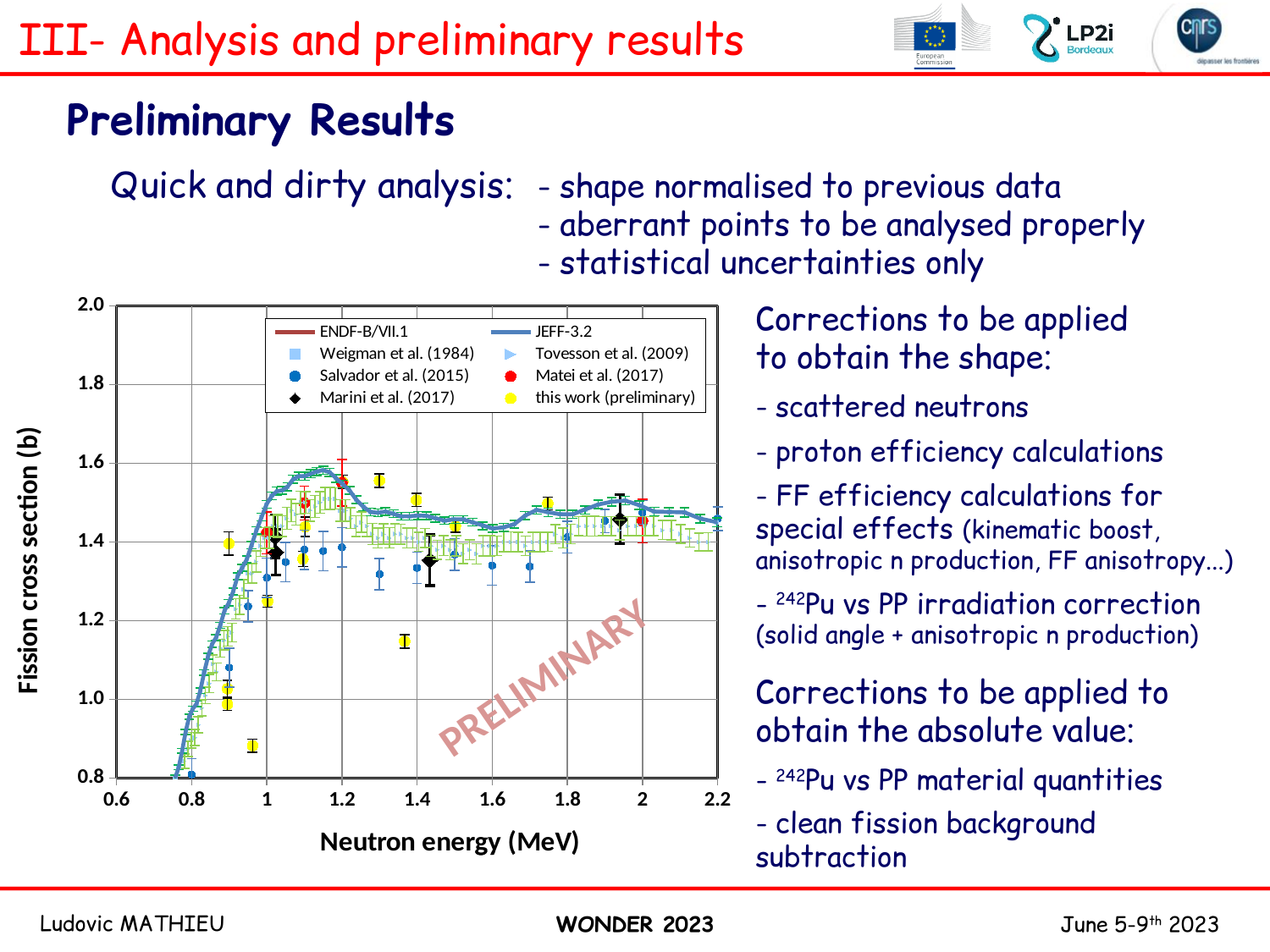

III- Analysis and preliminary results
Preliminary Results
Quick and dirty analysis:
- shape normalised to previous data
- aberrant points to be analysed properly
- statistical uncertainties only

### Chart

| Category | ENDF-B/VII.1 | JEFF-3.2 | Weigman et al. (1984) | Tovesson et al. (2009) | Salvador et al. (2015) | Matei et al. (2017) |  |
|---|---|---|---|---|---|---|---|

### Chart

| Category | ENDF-B/VII.1 | JEFF-3.2 | Weigman et al. (1984) | Tovesson et al. (2009) | Salvador et al. (2015) | Matei et al. (2017) |  |  |
|---|---|---|---|---|---|---|---|---|
Corrections to be applied to obtain the shape:
- scattered neutrons
- proton efficiency calculations
- FF efficiency calculations for special effects (kinematic boost, anisotropic n production, FF anisotropy...)
- 242Pu vs PP irradiation correction (solid angle + anisotropic n production)
PRELIMINARY
Corrections to be applied to obtain the absolute value:
- 242Pu vs PP material quantities
- clean fission background subtraction